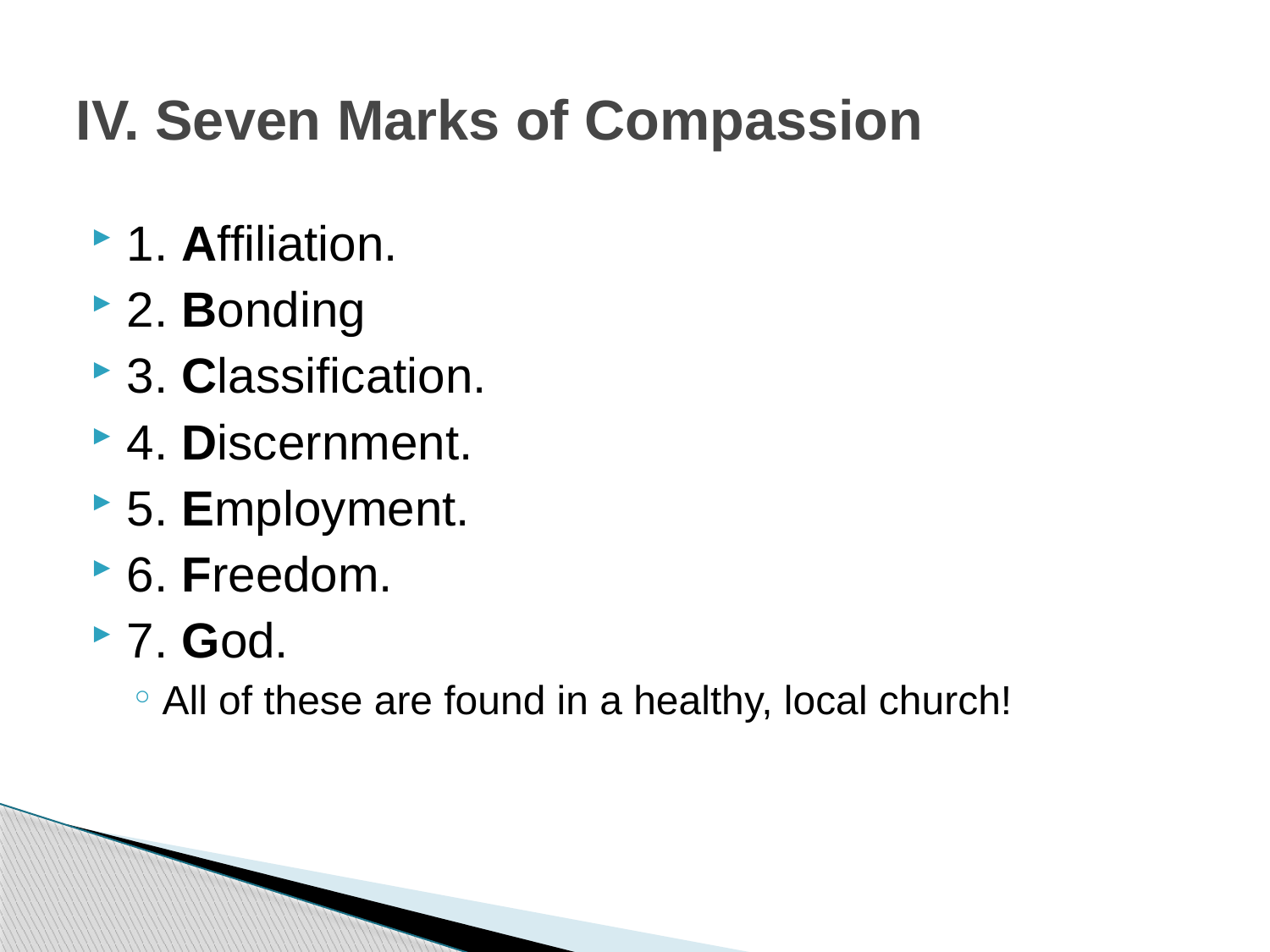

# IV. Seven Marks of Compassion
1. Affiliation.
2. Bonding
3. Classification.
4. Discernment.
5. Employment.
6. Freedom.
7. God.
All of these are found in a healthy, local church!